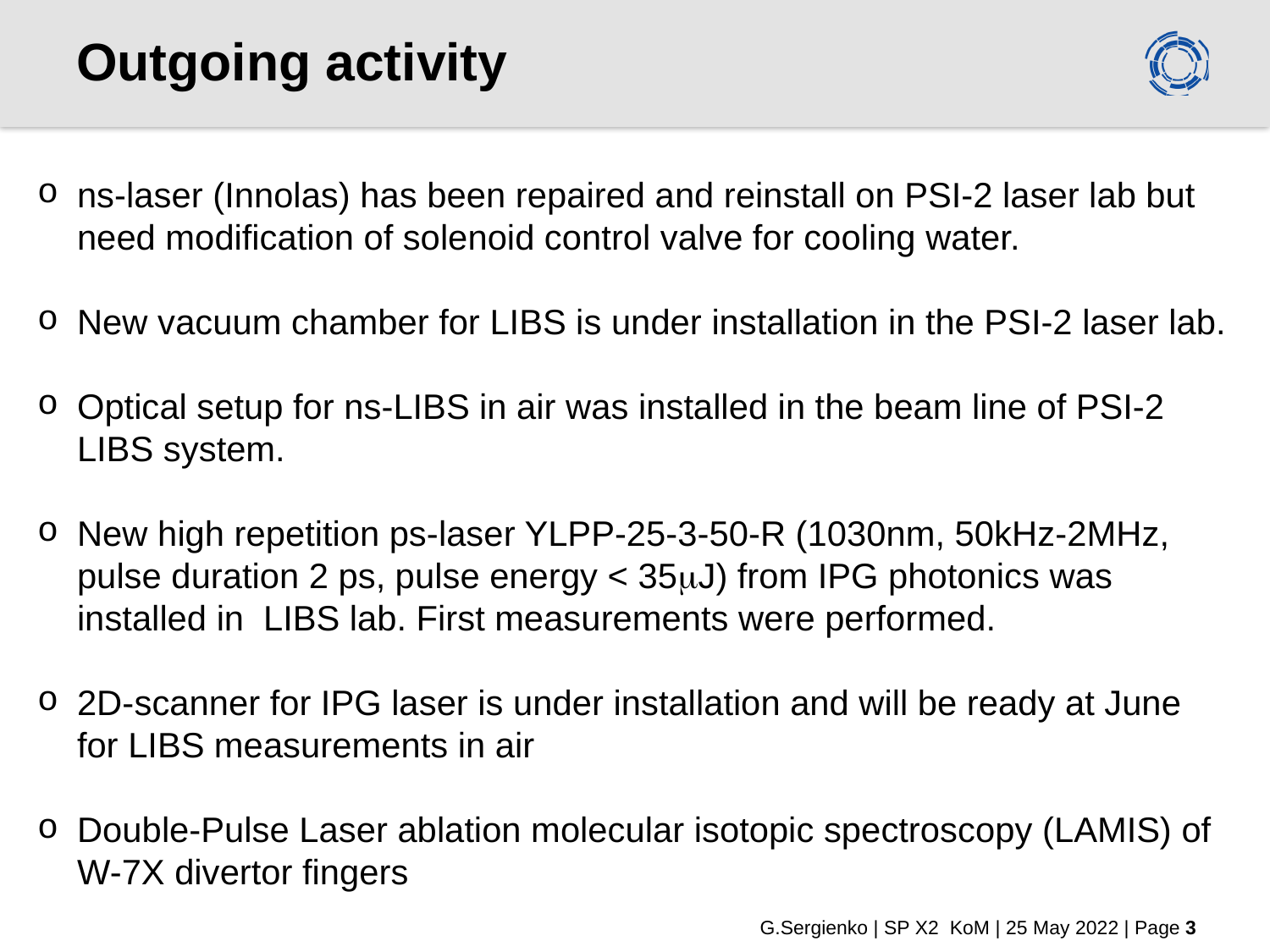

# Outgoing activity
ns-laser (Innolas) has been repaired and reinstall on PSI-2 laser lab but need modification of solenoid control valve for cooling water.

New vacuum chamber for LIBS is under installation in the PSI-2 laser lab.

Optical setup for ns-LIBS in air was installed in the beam line of PSI-2 LIBS system.

New high repetition ps-laser YLPP-25-3-50-R (1030nm, 50kHz-2MHz, pulse duration 2 ps, pulse energy < 35μJ) from IPG photonics was installed in  LIBS lab. First measurements were performed.

2D-scanner for IPG laser is under installation and will be ready at June for LIBS measurements in air

Double-Pulse Laser ablation molecular isotopic spectroscopy (LAMIS) of W-7X divertor fingers